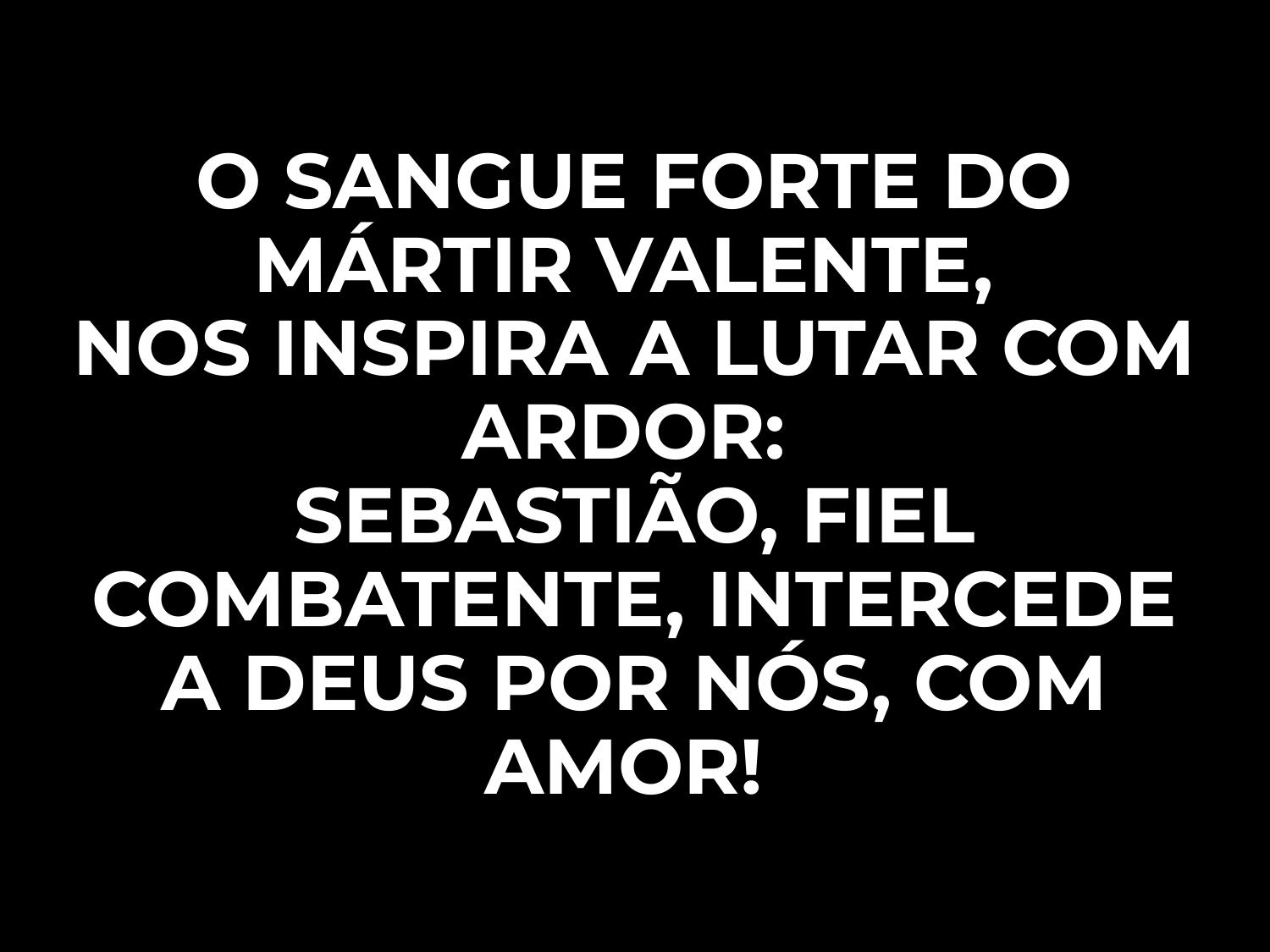

O SANGUE FORTE DO MÁRTIR VALENTE,
NOS INSPIRA A LUTAR COM ARDOR:
SEBASTIÃO, FIEL COMBATENTE, INTERCEDE A DEUS POR NÓS, COM AMOR!